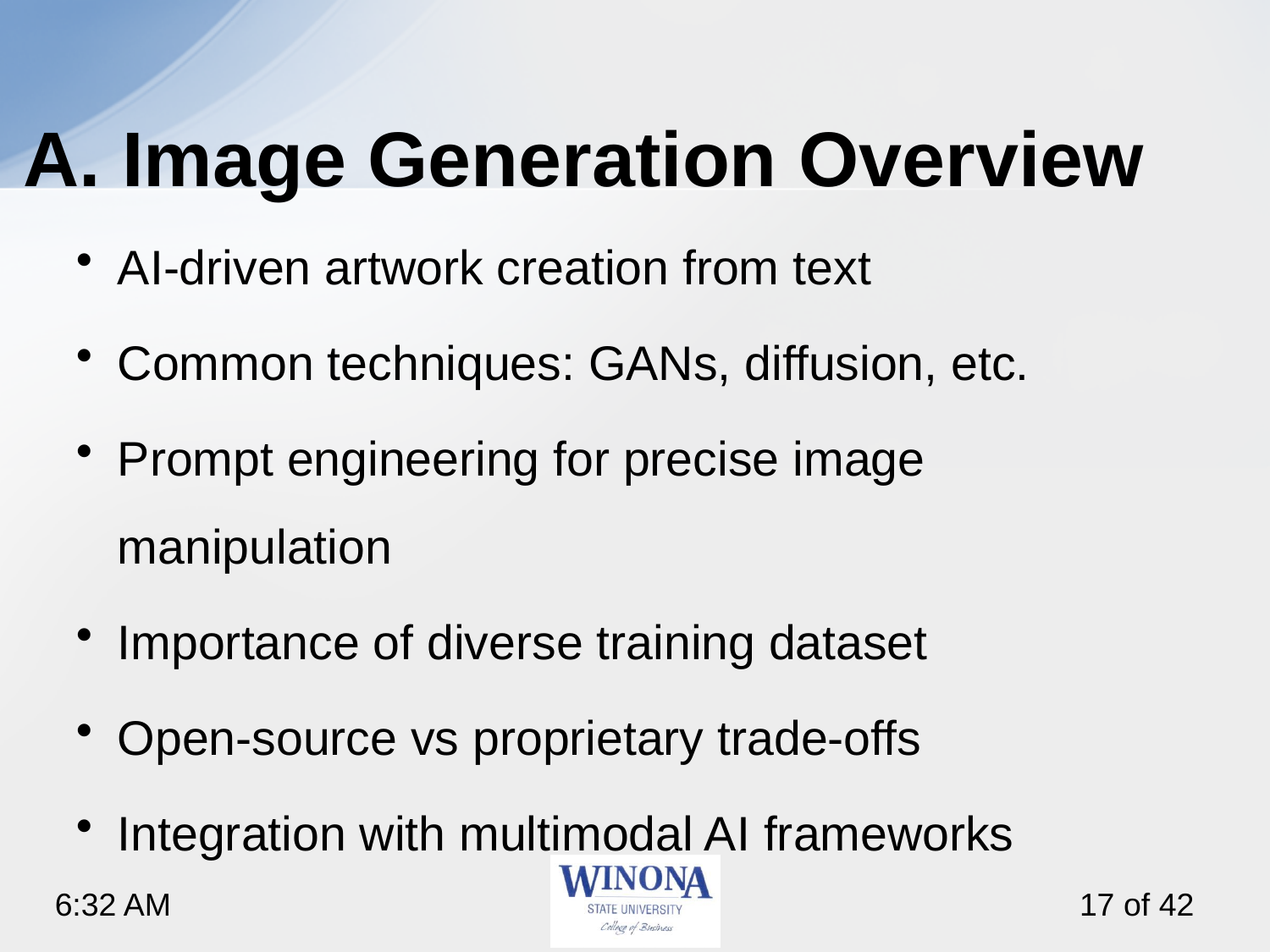

# A. Image Generation Overview
AI-driven artwork creation from text
Common techniques: GANs, diffusion, etc.
Prompt engineering for precise image manipulation
Importance of diverse training dataset
Open-source vs proprietary trade-offs
Integration with multimodal AI frameworks